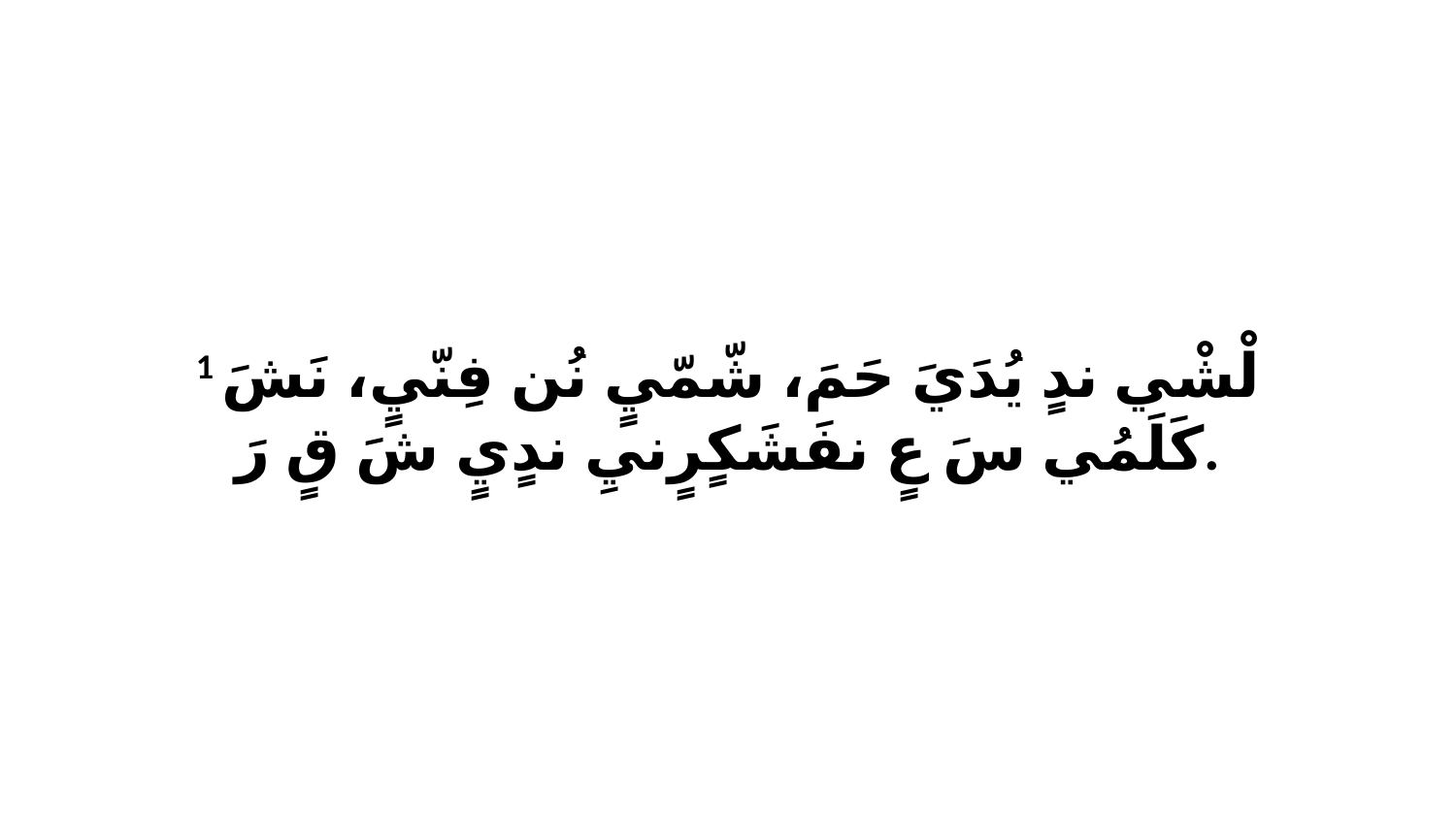

1 لْشْي ندٍ يُدَيَ حَمَ، شّمّيٍ نُن فِنّيٍ، نَشَ كَلَمُي سَ عٍ نفَشَكٍرٍنيِ ندٍيٍ شَ قٍ رَ.